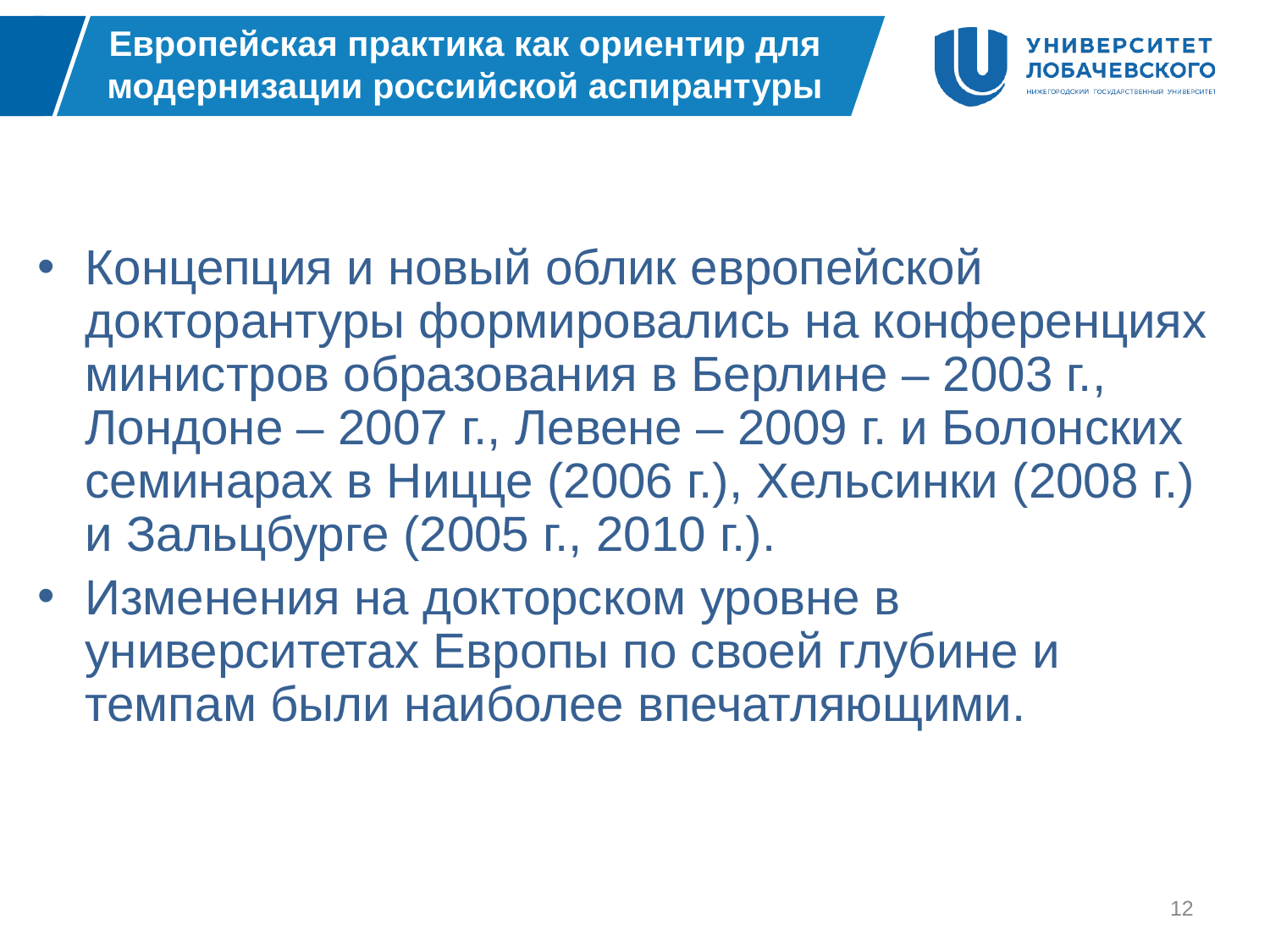

# Европейская практика как ориентир для модернизации российской аспирантуры
Концепция и новый облик европейской докторантуры формировались на конференциях министров образования в Берлине – 2003 г., Лондоне – 2007 г., Левене – 2009 г. и Болонских семинарах в Ницце (2006 г.), Хельсинки (2008 г.) и Зальцбурге (2005 г., 2010 г.).
Изменения на докторском уровне в университетах Европы по своей глубине и темпам были наиболее впечатляющими.

12